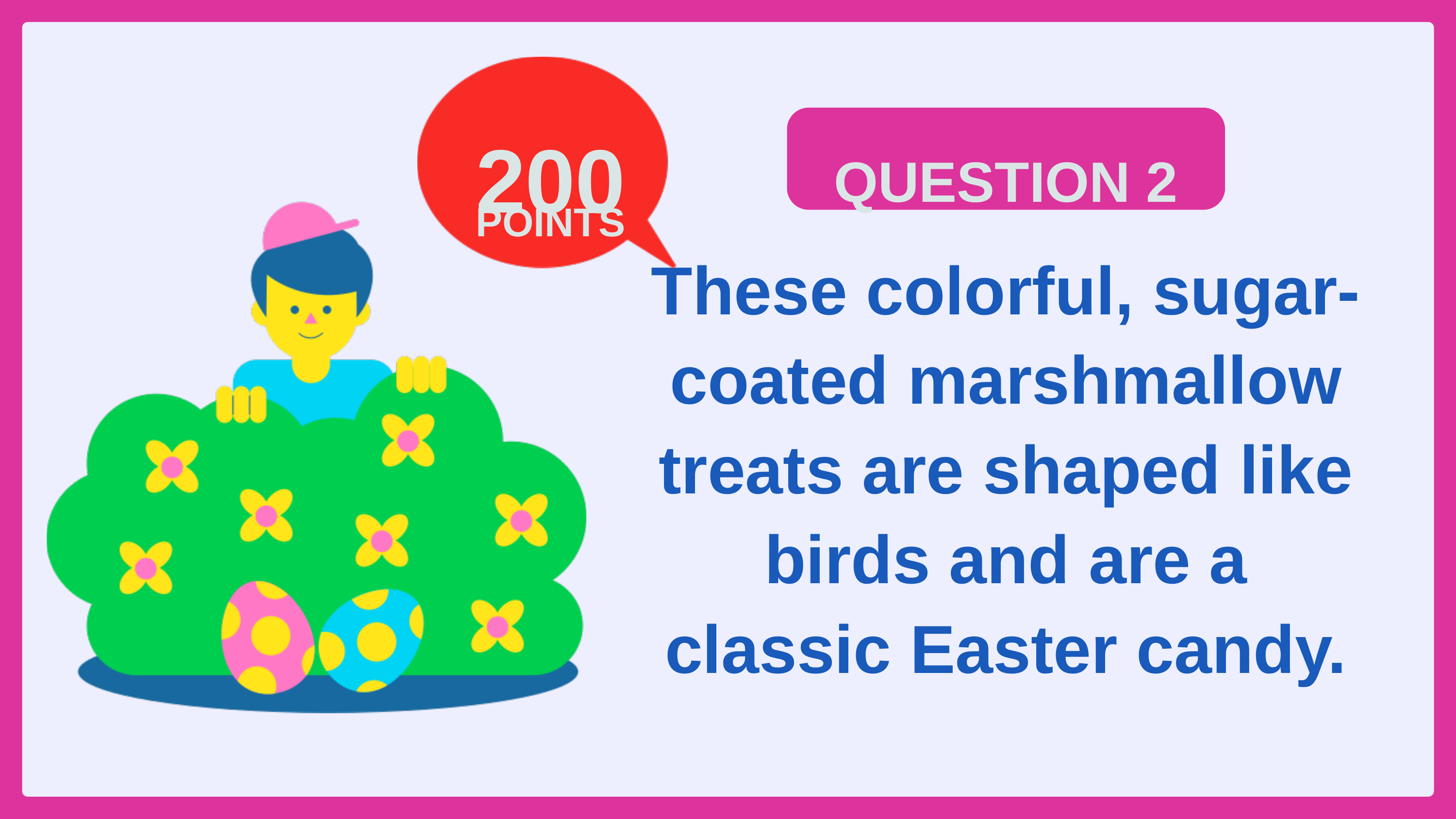

200
POINTS

QUESTION 2

These colorful, sugar-
coated marshmallow
treats are shaped like
birds and are a
classic Easter candy.